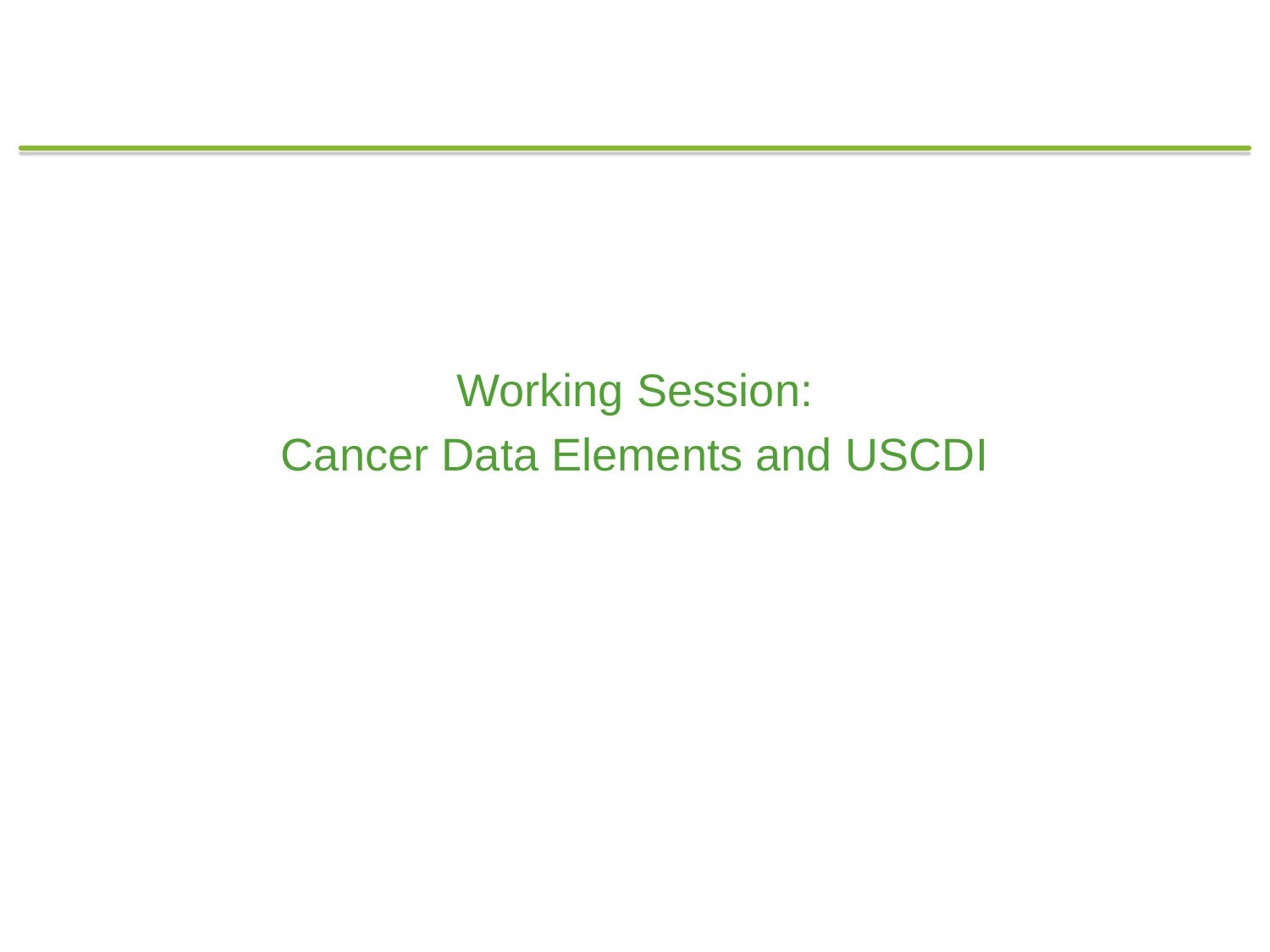

Working Session:
Cancer Data Elements and USCDI